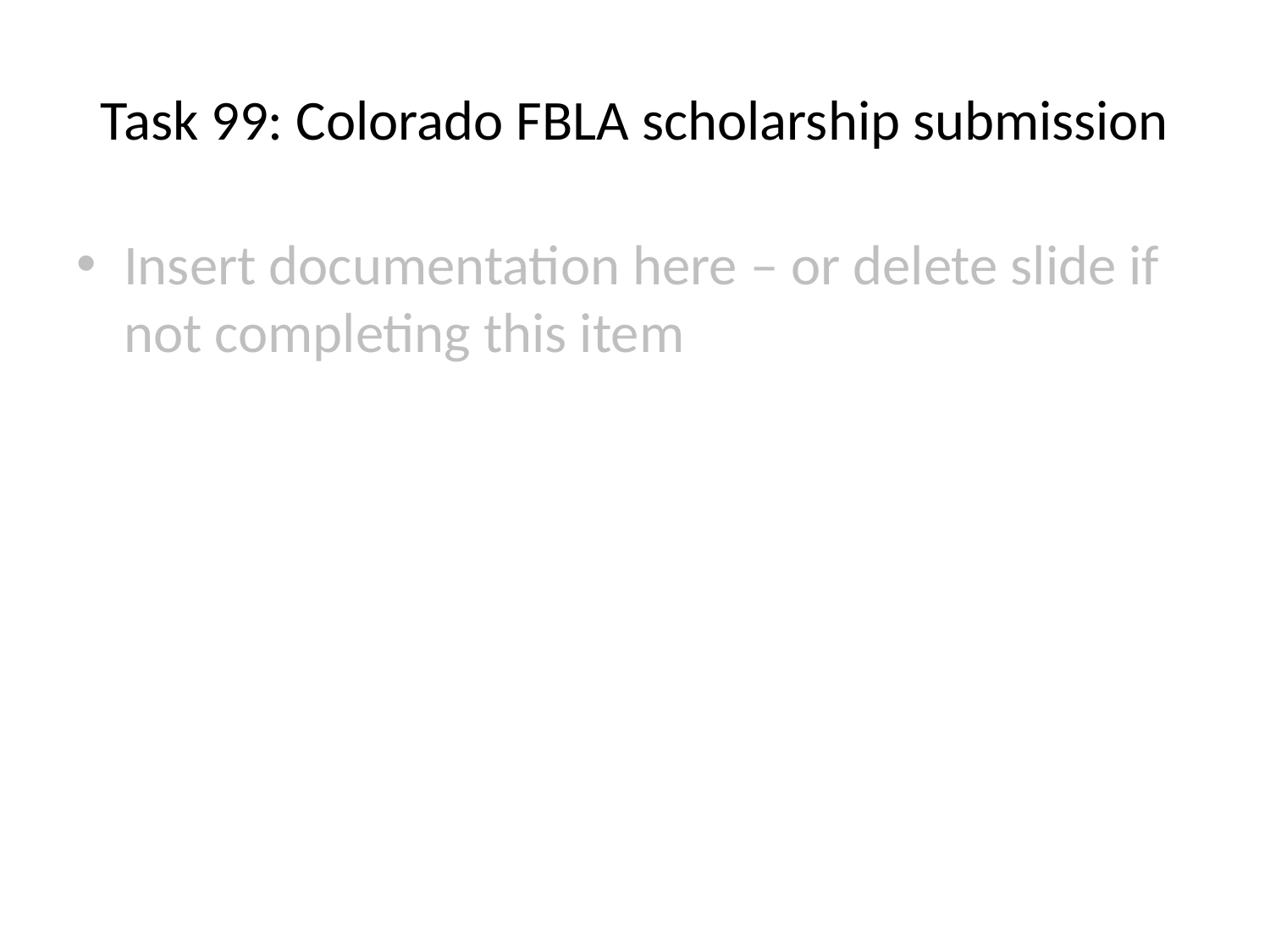

# Task 99: Colorado FBLA scholarship submission
Insert documentation here – or delete slide if not completing this item